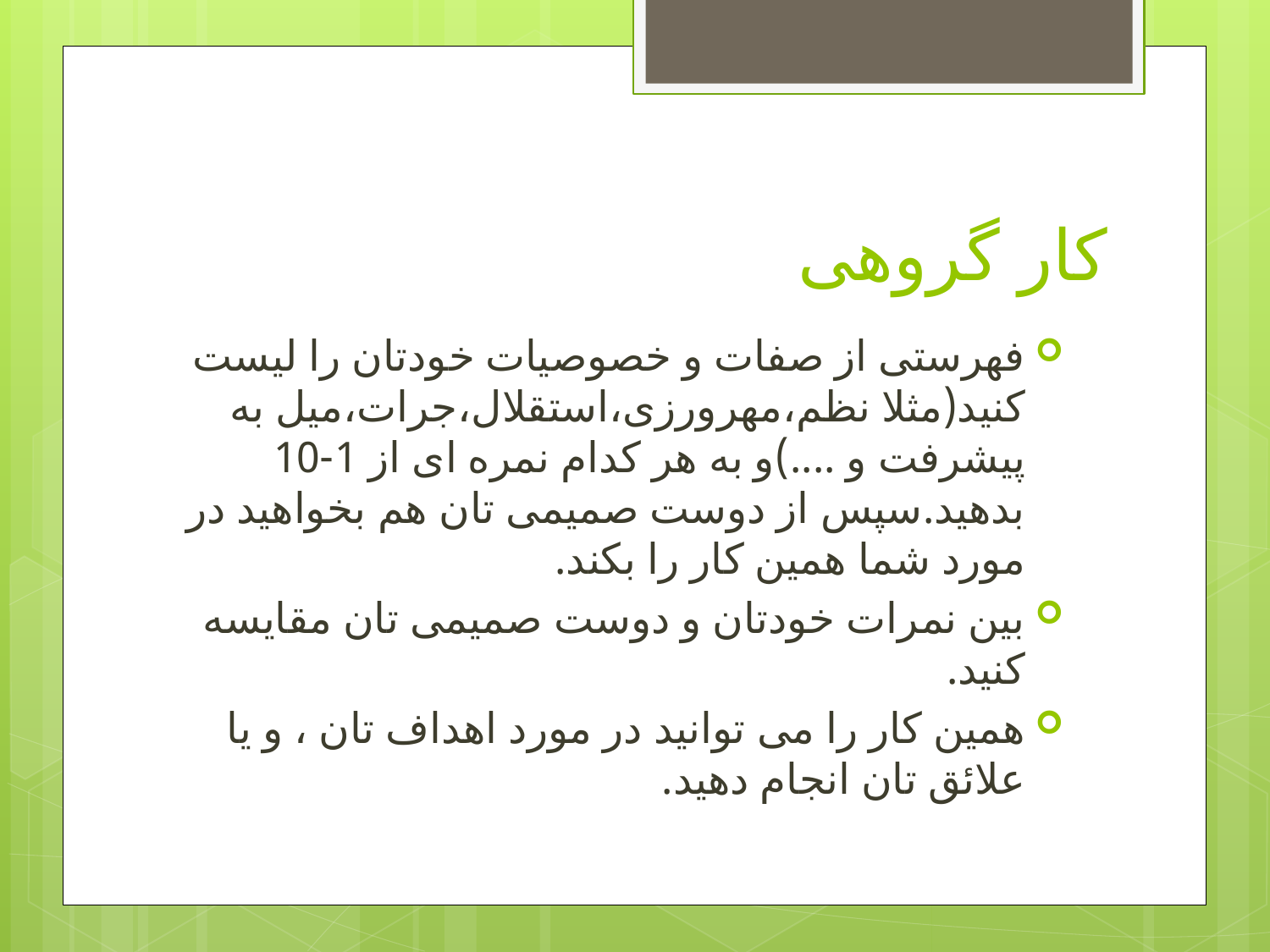

# کار گروهی
فهرستی از صفات و خصوصیات خودتان را لیست کنید(مثلا نظم،مهرورزی،استقلال،جرات،میل به پیشرفت و ....)و به هر کدام نمره ای از 1-10 بدهید.سپس از دوست صمیمی تان هم بخواهید در مورد شما همین کار را بکند.
بین نمرات خودتان و دوست صمیمی تان مقایسه کنید.
همین کار را می توانید در مورد اهداف تان ، و یا علائق تان انجام دهید.